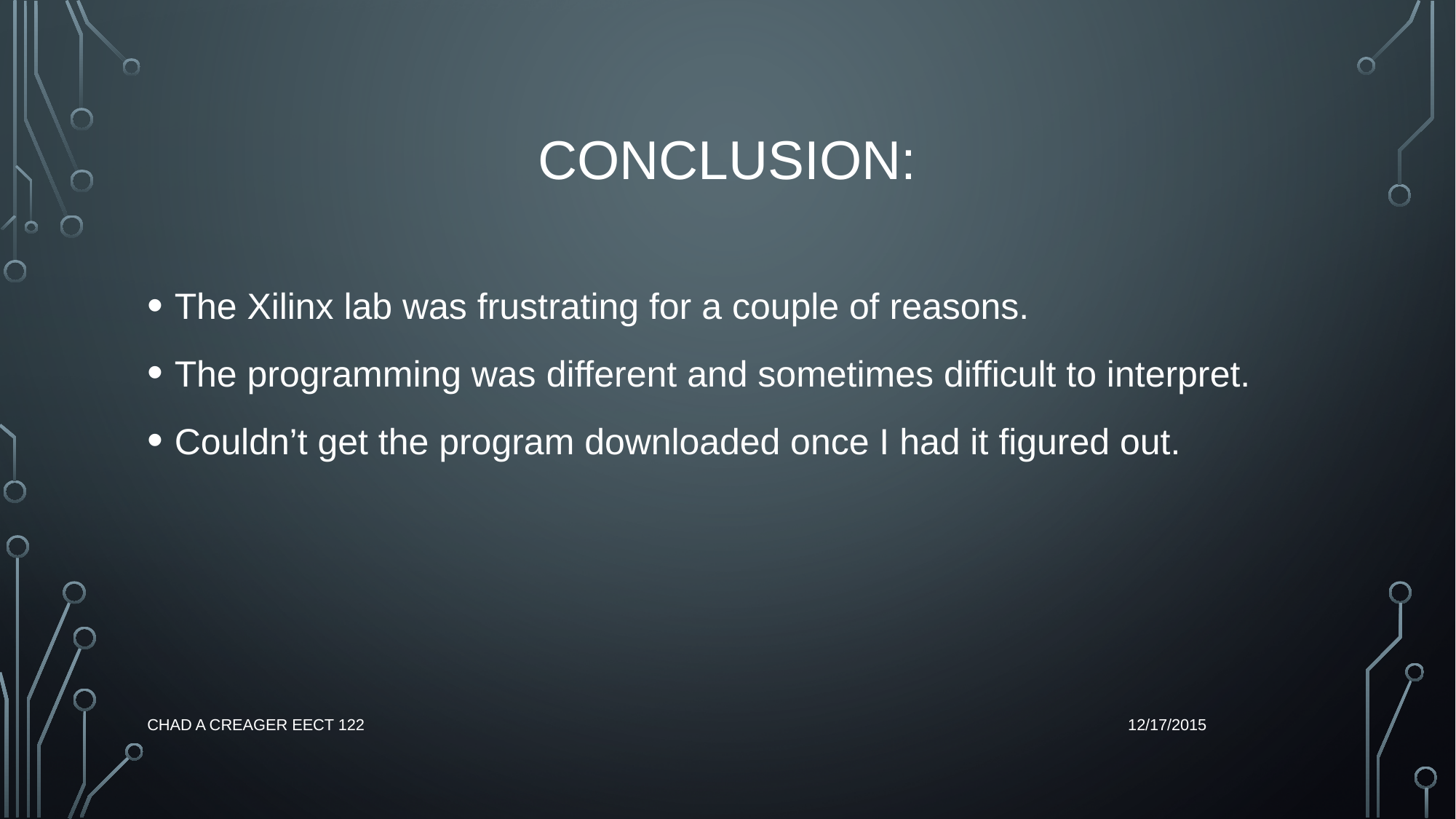

# Conclusion:
The Xilinx lab was frustrating for a couple of reasons.
The programming was different and sometimes difficult to interpret.
Couldn’t get the program downloaded once I had it figured out.
Chad A Creager EECT 122
12/17/2015